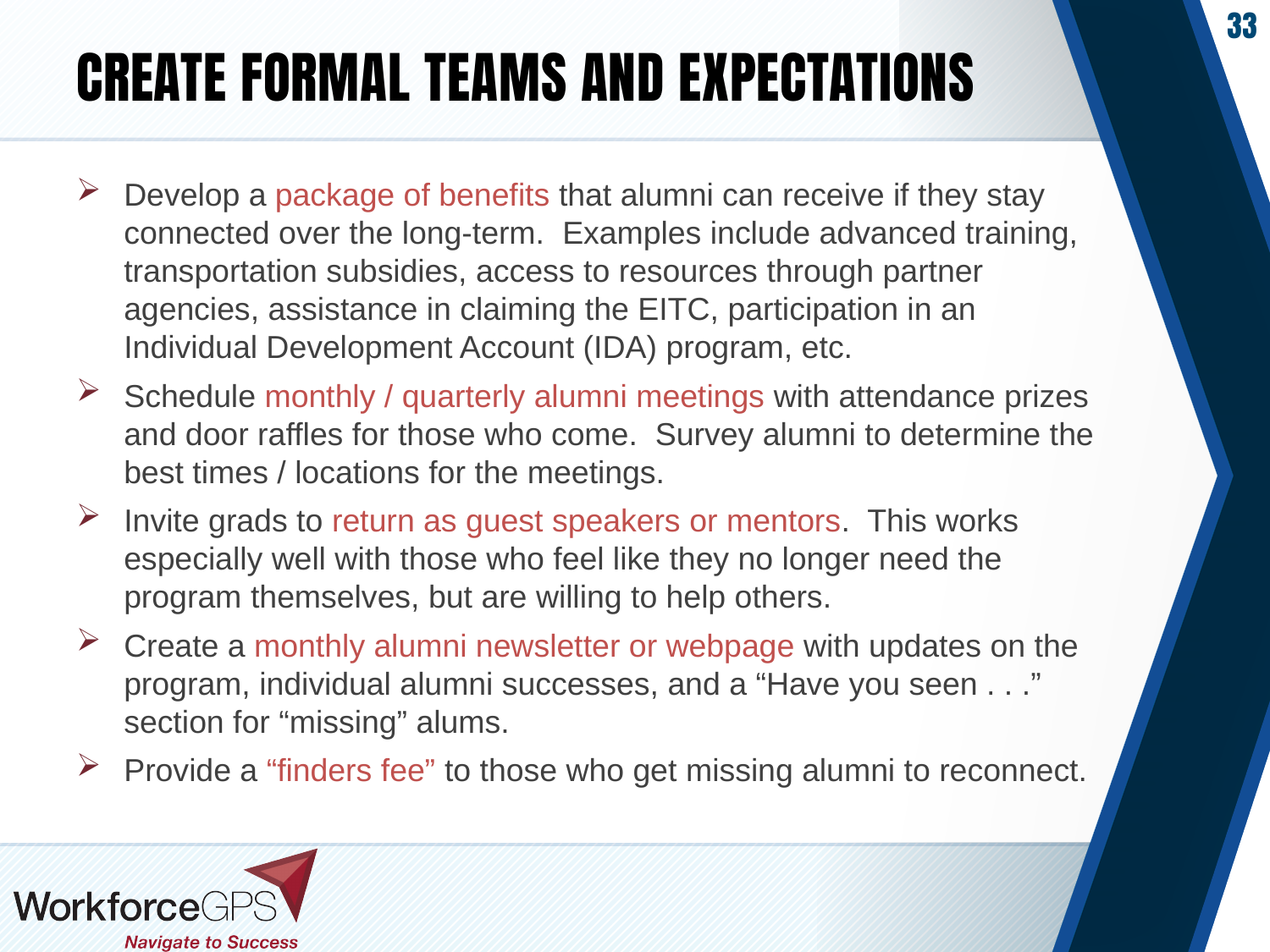

# Create Formal Teams and Expectations
Develop a package of benefits that alumni can receive if they stay connected over the long-term.  Examples include advanced training, transportation subsidies, access to resources through partner agencies, assistance in claiming the EITC, participation in an Individual Development Account (IDA) program, etc.
Schedule monthly / quarterly alumni meetings with attendance prizes and door raffles for those who come.  Survey alumni to determine the best times / locations for the meetings.
Invite grads to return as guest speakers or mentors.  This works especially well with those who feel like they no longer need the program themselves, but are willing to help others.
Create a monthly alumni newsletter or webpage with updates on the program, individual alumni successes, and a “Have you seen . . .” section for “missing” alums.
Provide a “finders fee” to those who get missing alumni to reconnect.